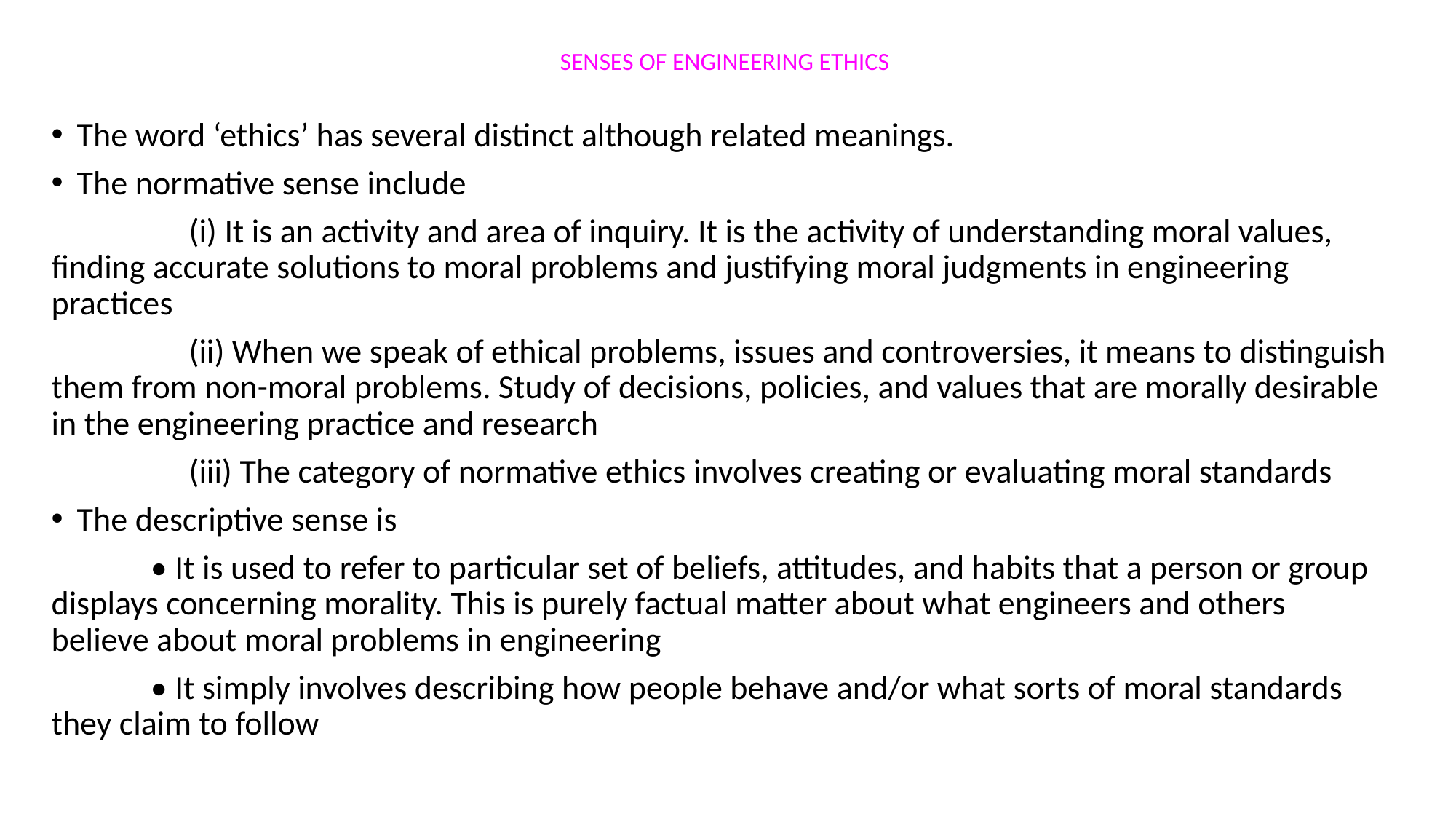

# SENSES OF ENGINEERING ETHICS
The word ‘ethics’ has several distinct although related meanings.
The normative sense include
                  (i) It is an activity and area of inquiry. It is the activity of understanding moral values, finding accurate solutions to moral problems and justifying moral judgments in engineering practices
                  (ii) When we speak of ethical problems, issues and controversies, it means to distinguish them from non-moral problems. Study of decisions, policies, and values that are morally desirable in the engineering practice and research
                  (iii) The category of normative ethics involves creating or evaluating moral standards
The descriptive sense is
             • It is used to refer to particular set of beliefs, attitudes, and habits that a person or group displays concerning morality. This is purely factual matter about what engineers and others believe about moral problems in engineering
             • It simply involves describing how people behave and/or what sorts of moral standards they claim to follow